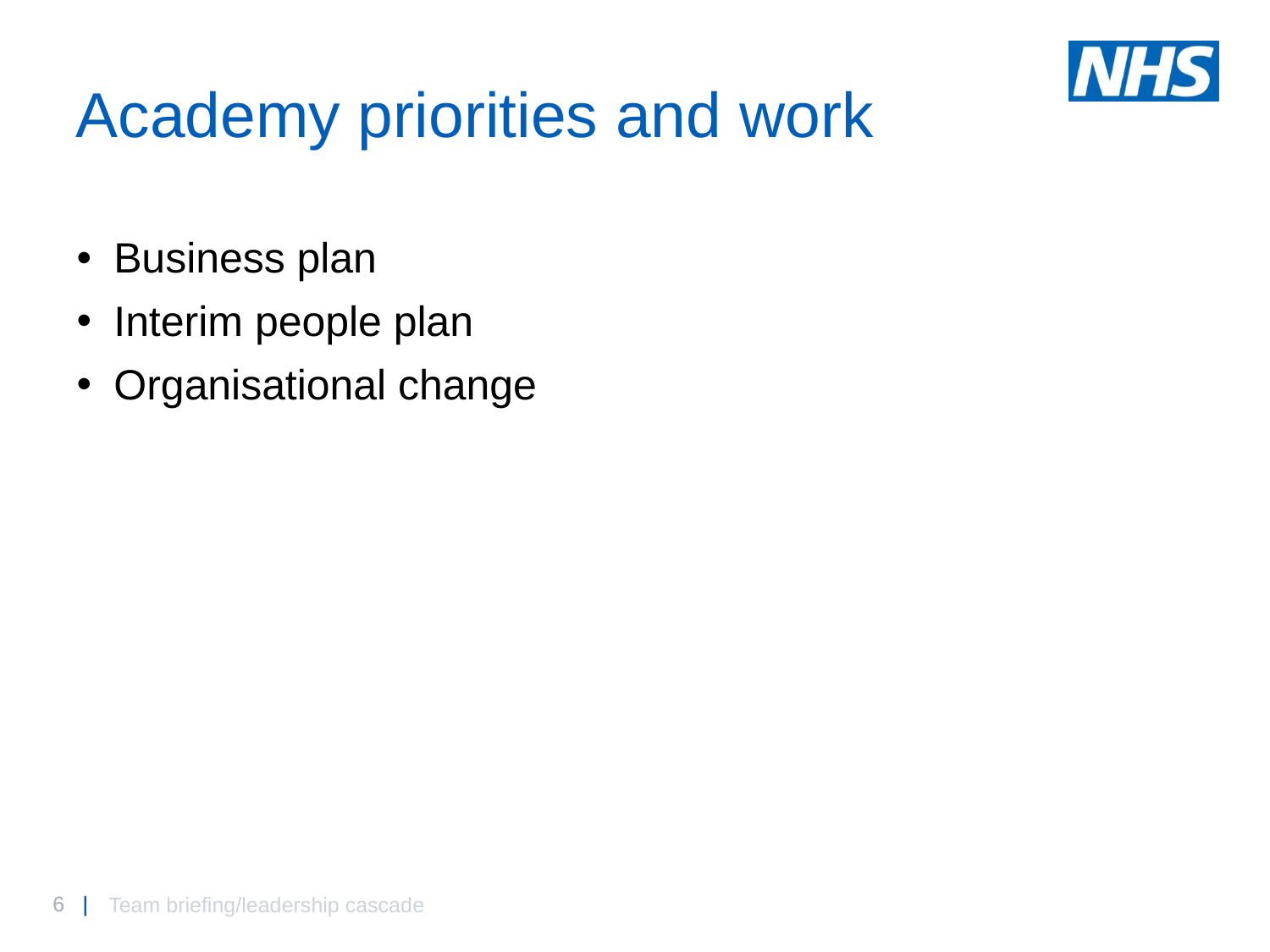

# Academy priorities and work

Business plan
Interim people plan
Organisational change

Team briefing/leadership cascade